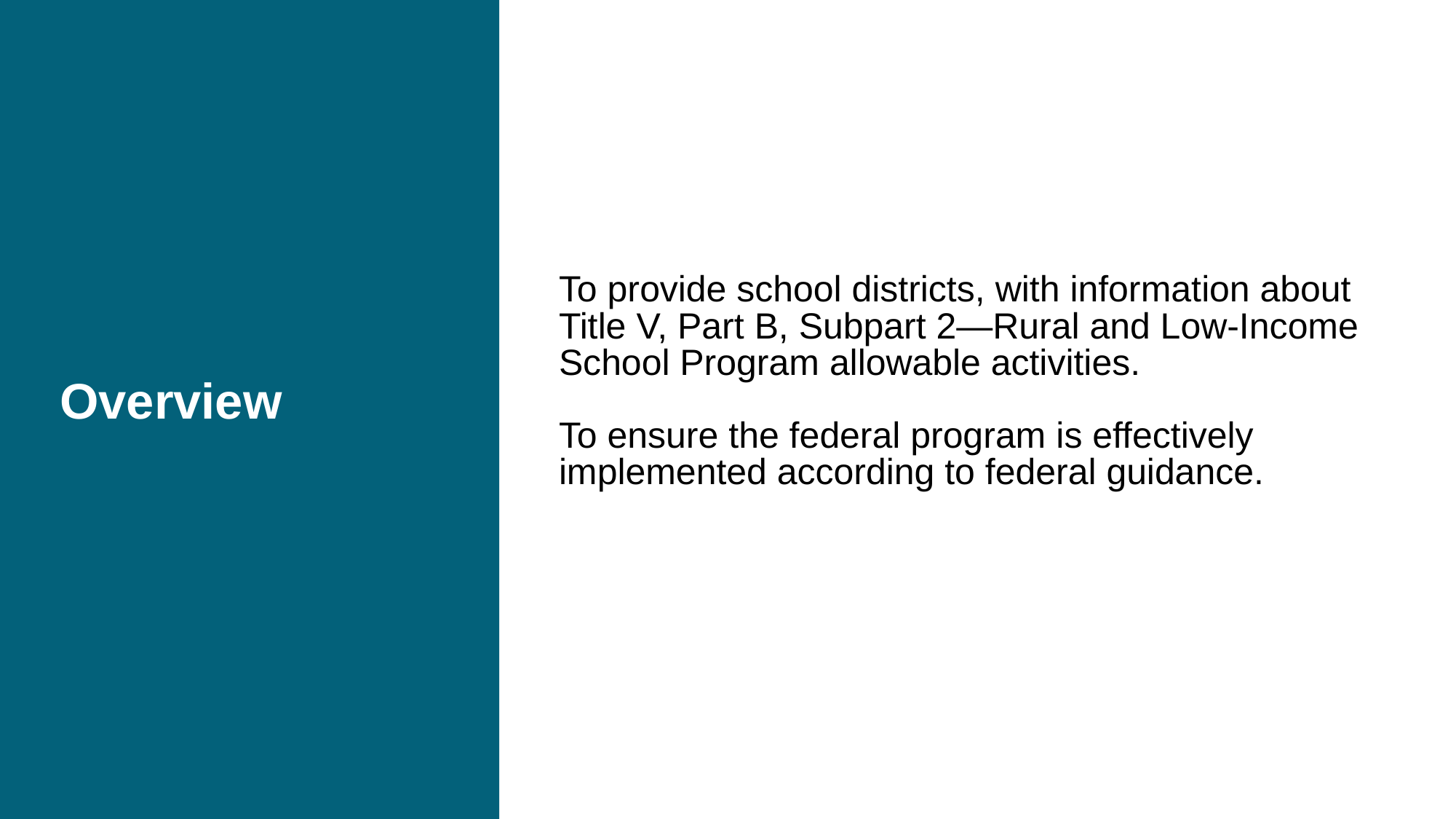

# Overview
To provide school districts, with information about Title V, Part B, Subpart 2—Rural and Low-Income School Program allowable activities.

To ensure the federal program is effectively implemented according to federal guidance.